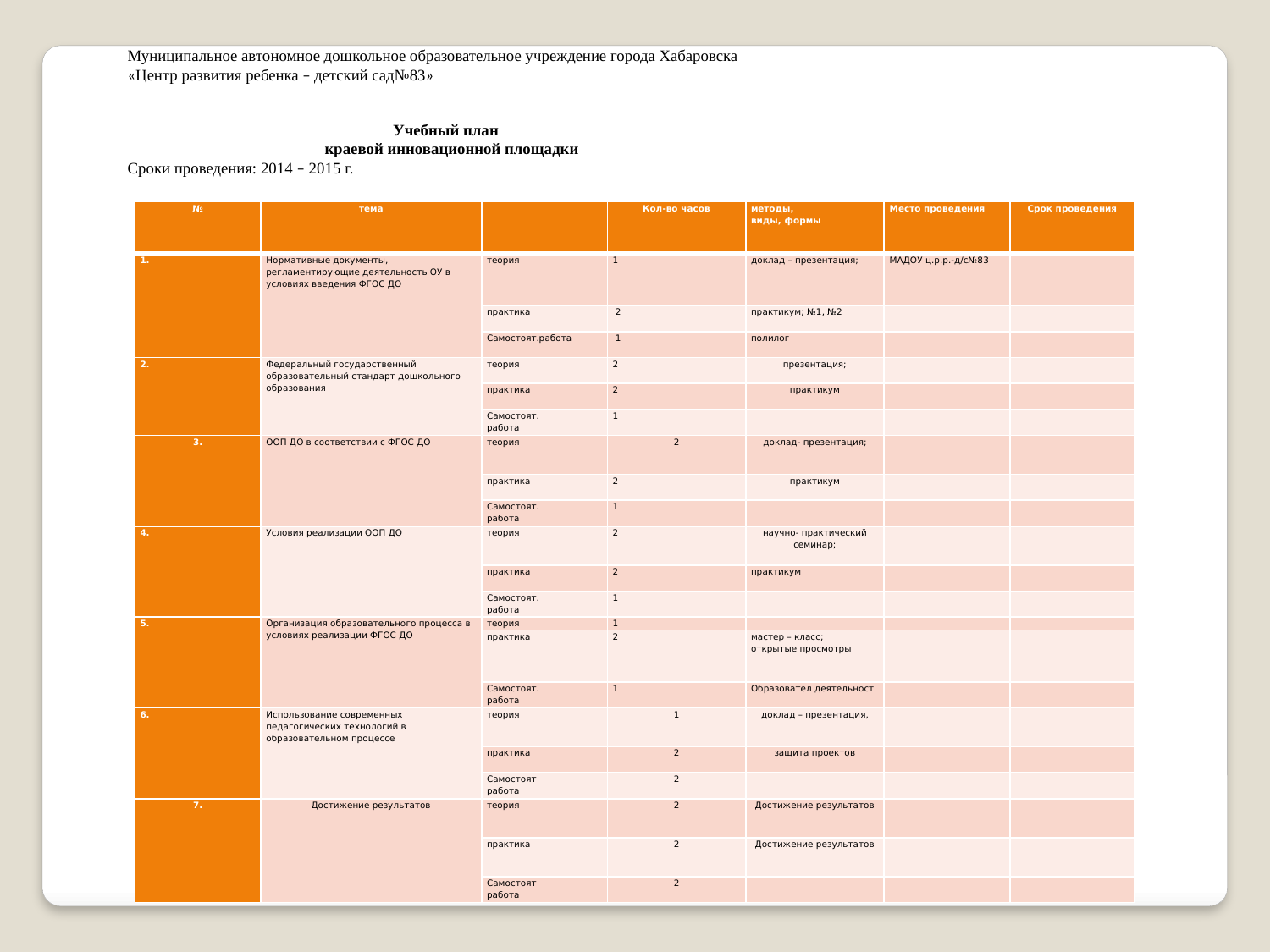

Муниципальное автономное дошкольное образовательное учреждение города Хабаровска
«Центр развития ребенка – детский сад№83»

                                                                  Учебный план
                                                 краевой инновационной площадки
Сроки проведения: 2014 – 2015 г.

| № | тема |  | Кол-во часов | методы, виды, формы | Место проведения | Срок проведения |
| --- | --- | --- | --- | --- | --- | --- |
| 1. | Нормативные документы, регламентирующие деятельность ОУ в условиях введения ФГОС ДО | теория | 1 | доклад – презентация; | МАДОУ ц.р.р.-д/с№83 |  |
|  |  | практика | 2 | практикум; №1, №2 |  |  |
|  |  | Самостоят.работа | 1 | полилог |  |  |
| 2. | Федеральный государственный образовательный стандарт дошкольного образования | теория | 2 | презентация; |  |  |
|  |  | практика | 2 | практикум |  |  |
|  |  | Самостоят. работа | 1 |  |  |  |
| 3. | ООП ДО в соответствии с ФГОС ДО | теория | 2 | доклад- презентация; |  |  |
|  |  | практика | 2 | практикум |  |  |
|  |  | Самостоят. работа | 1 |  |  |  |
| 4. | Условия реализации ООП ДО | теория | 2 | научно- практический семинар; |  |  |
|  |  | практика | 2 | практикум |  |  |
|  |  | Самостоят. работа | 1 |  |  |  |
| 5. | Организация образовательного процесса в условиях реализации ФГОС ДО | теория | 1 |  |  |  |
|  |  | практика | 2 | мастер – класс; открытые просмотры |  |  |
|  |  | Самостоят. работа | 1 | Образовател деятельност |  |  |
| 6. | Использование современных педагогических технологий в образовательном процессе | теория | 1 | доклад – презентация, |  |  |
|  |  | практика | 2 | защита проектов |  |  |
|  |  | Самостоят работа | 2 |  |  |  |
| 7. | Достижение результатов | теория | 2 | Достижение результатов |  |  |
|  |  | практика | 2 | Достижение результатов |  |  |
|  |  | Самостоят работа | 2 |  |  |  |